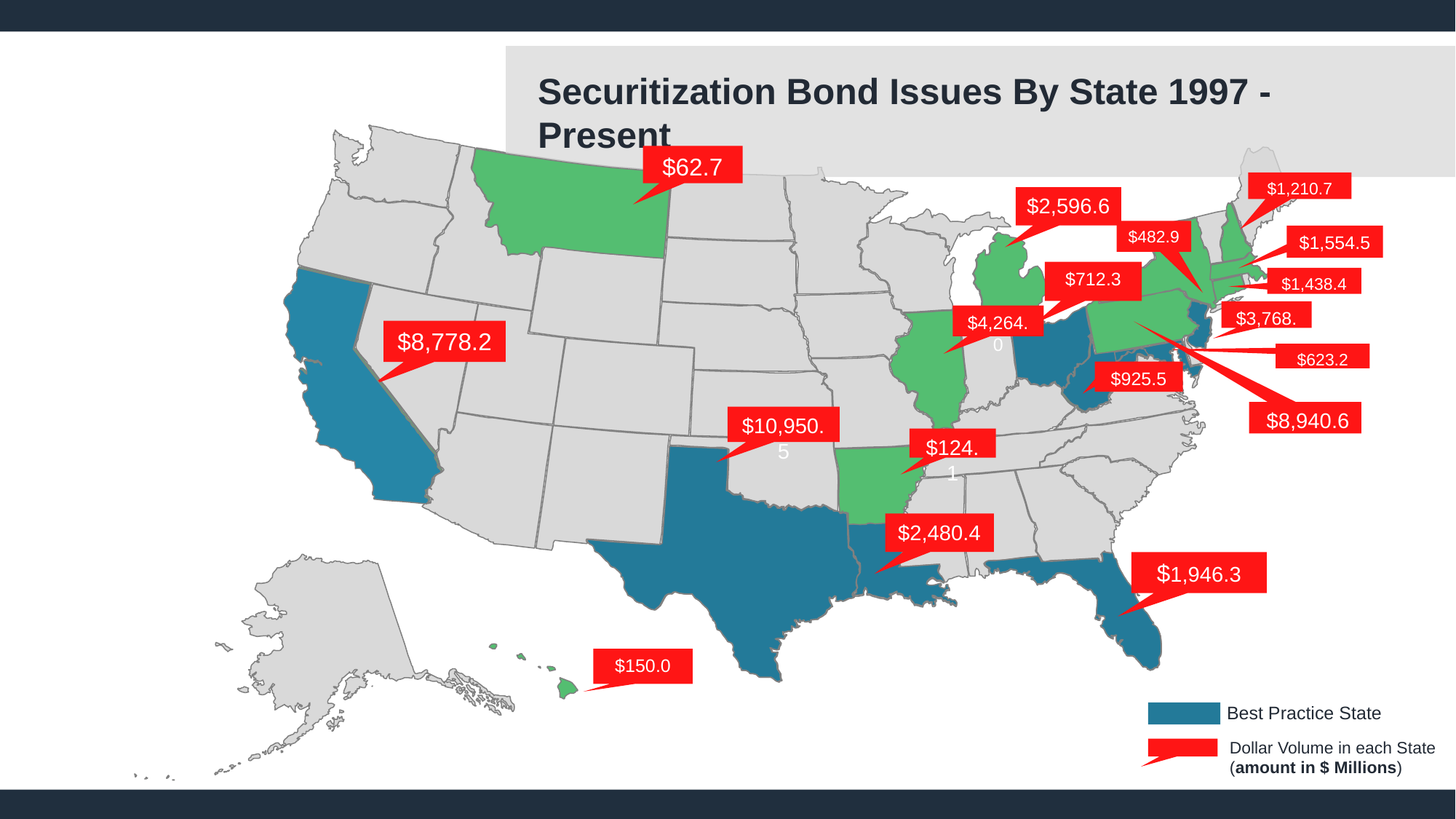

Securitization Bond Issues By State 1997 - Present
$62.7

$1,210.7
$2,596.6

$482.9
$1,554.5

$712.3

$1,438.4

$3,768.4
$4,264.0

$8,778.2

$623.2
$925.5
$8,940.6
$10,950.5
$124.1

$2,480.4

$1,946.3

$150.0
Best Practice State

Dollar Volume in each State
(amount in $ Millions)